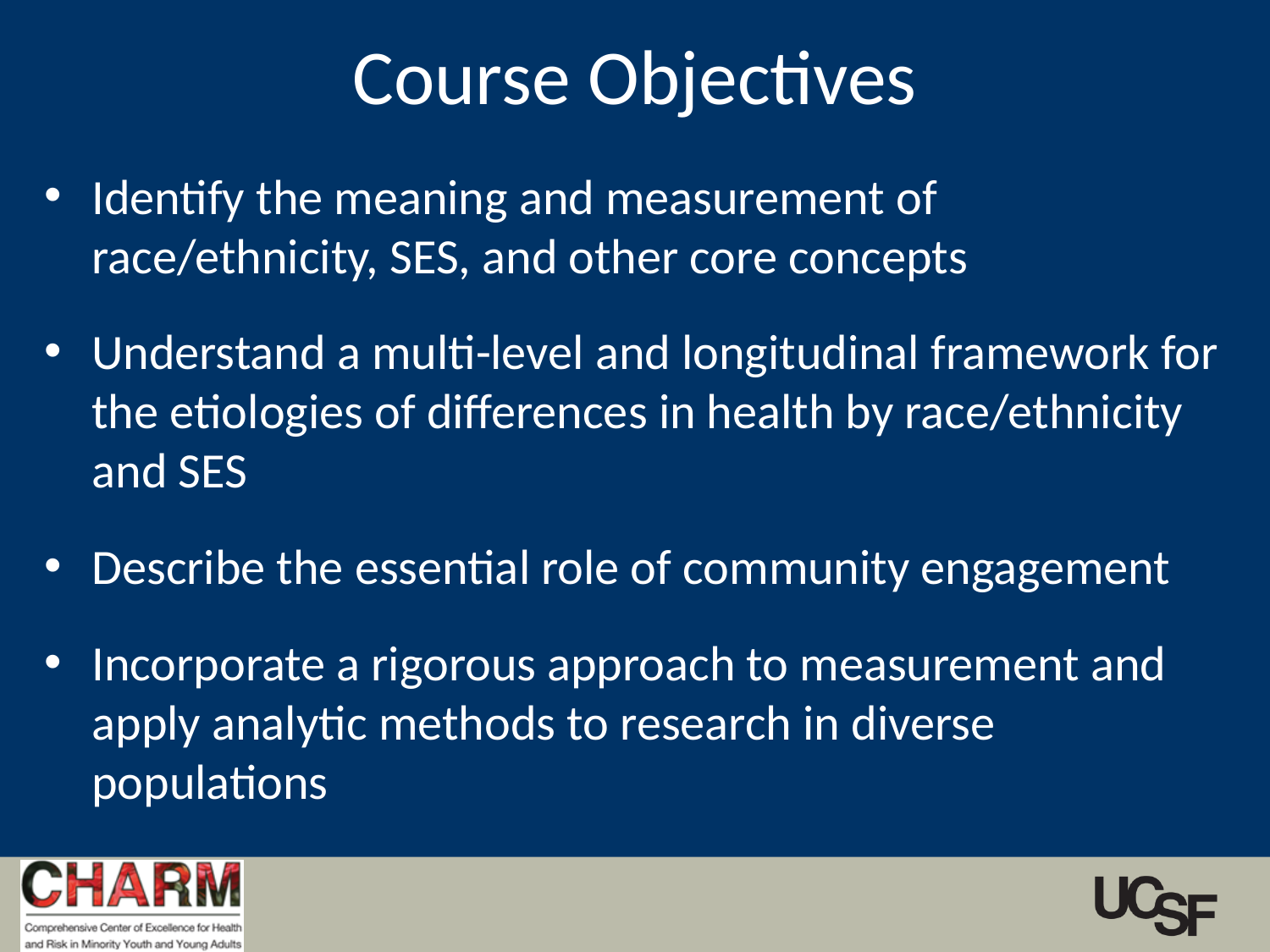

# Course Objectives
Identify the meaning and measurement of race/ethnicity, SES, and other core concepts

Understand a multi-level and longitudinal framework for the etiologies of differences in health by race/ethnicity and SES

Describe the essential role of community engagement

Incorporate a rigorous approach to measurement and apply analytic methods to research in diverse populations